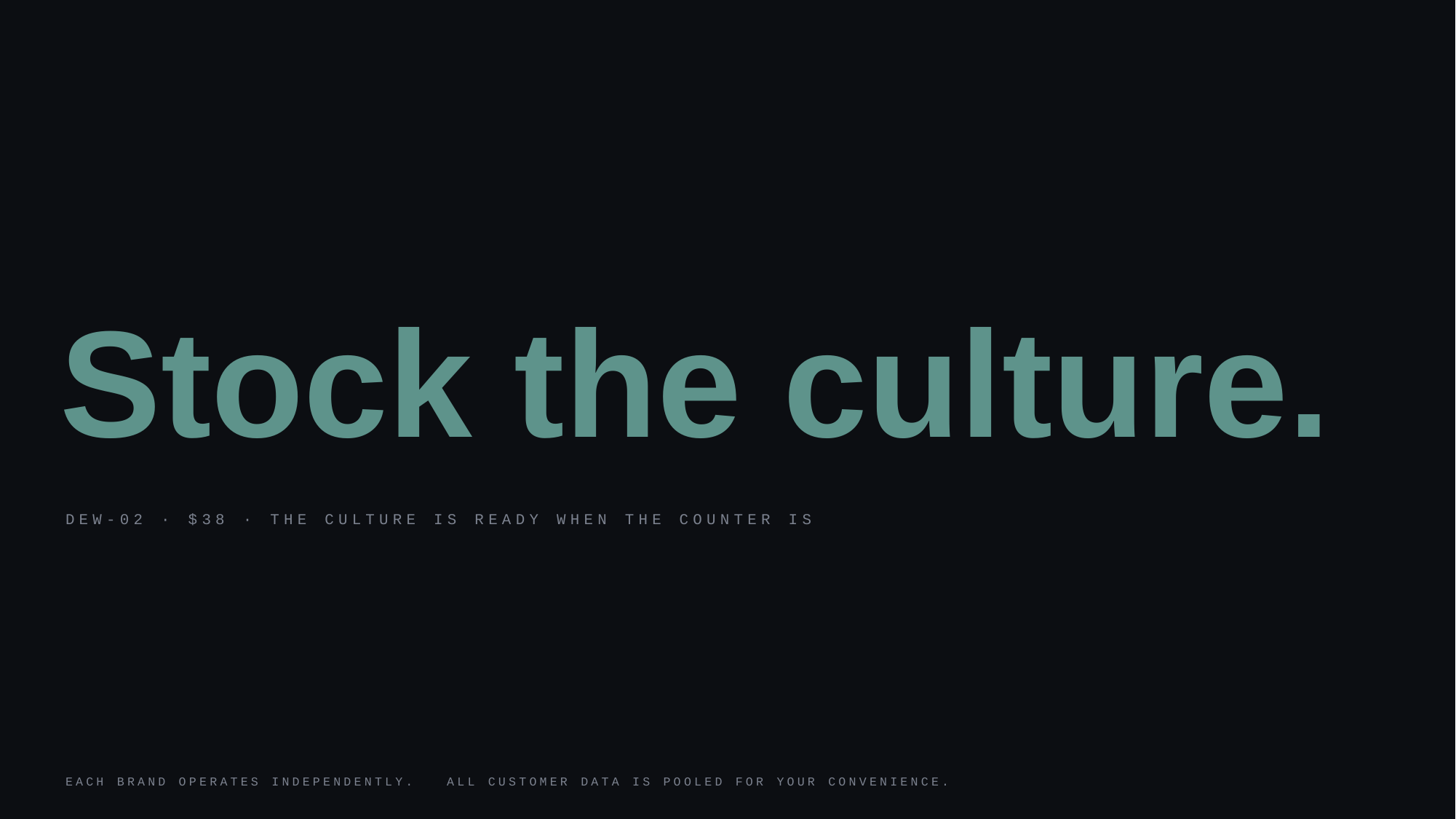

Stock the culture.
DEW-02 · $38 · THE CULTURE IS READY WHEN THE COUNTER IS
EACH BRAND OPERATES INDEPENDENTLY.   ALL CUSTOMER DATA IS POOLED FOR YOUR CONVENIENCE.